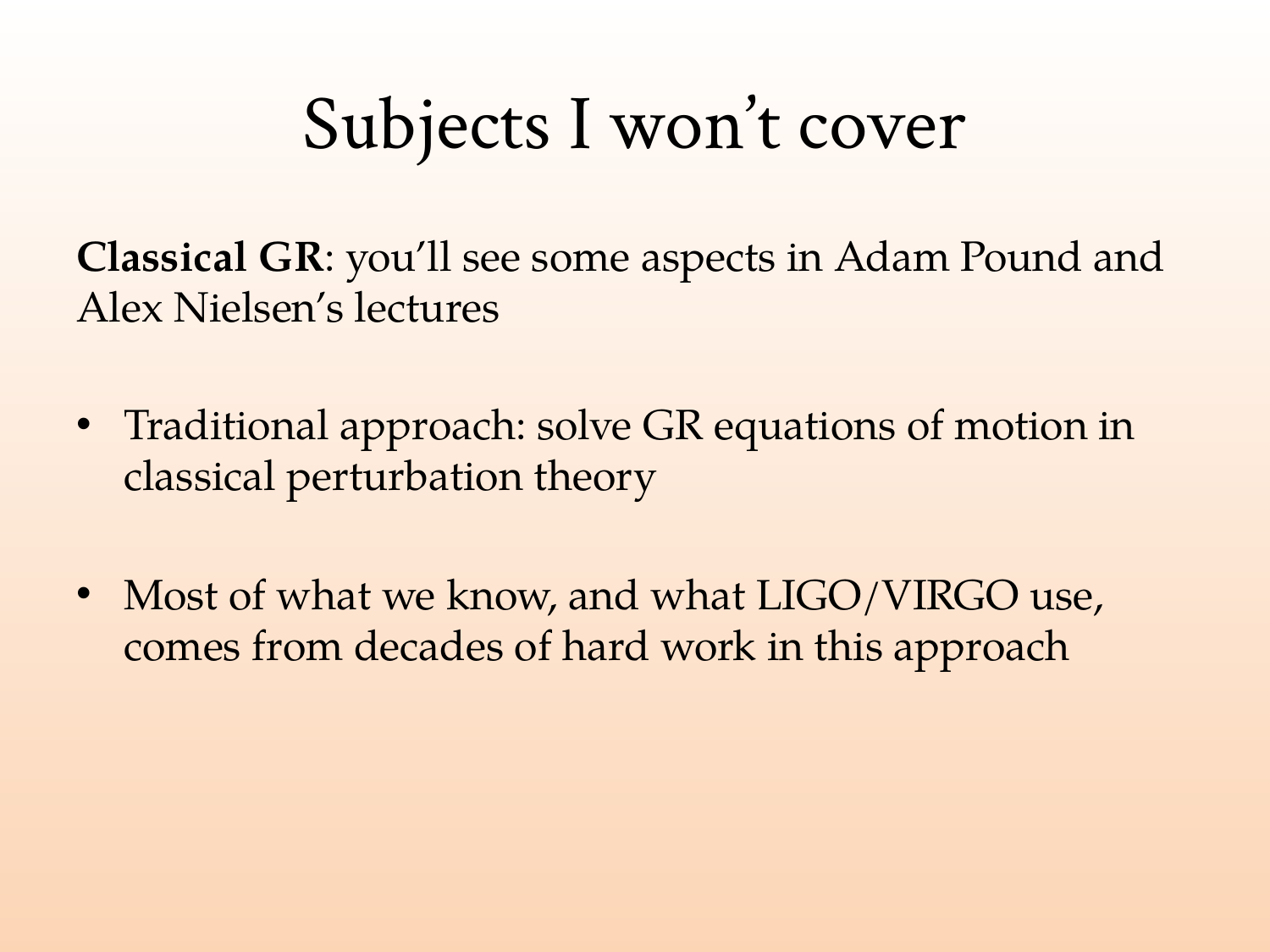

# Subjects I won’t cover
Classical GR: you’ll see some aspects in Adam Pound and Alex Nielsen’s lectures

Traditional approach: solve GR equations of motion in classical perturbation theory

Most of what we know, and what LIGO/VIRGO use, comes from decades of hard work in this approach